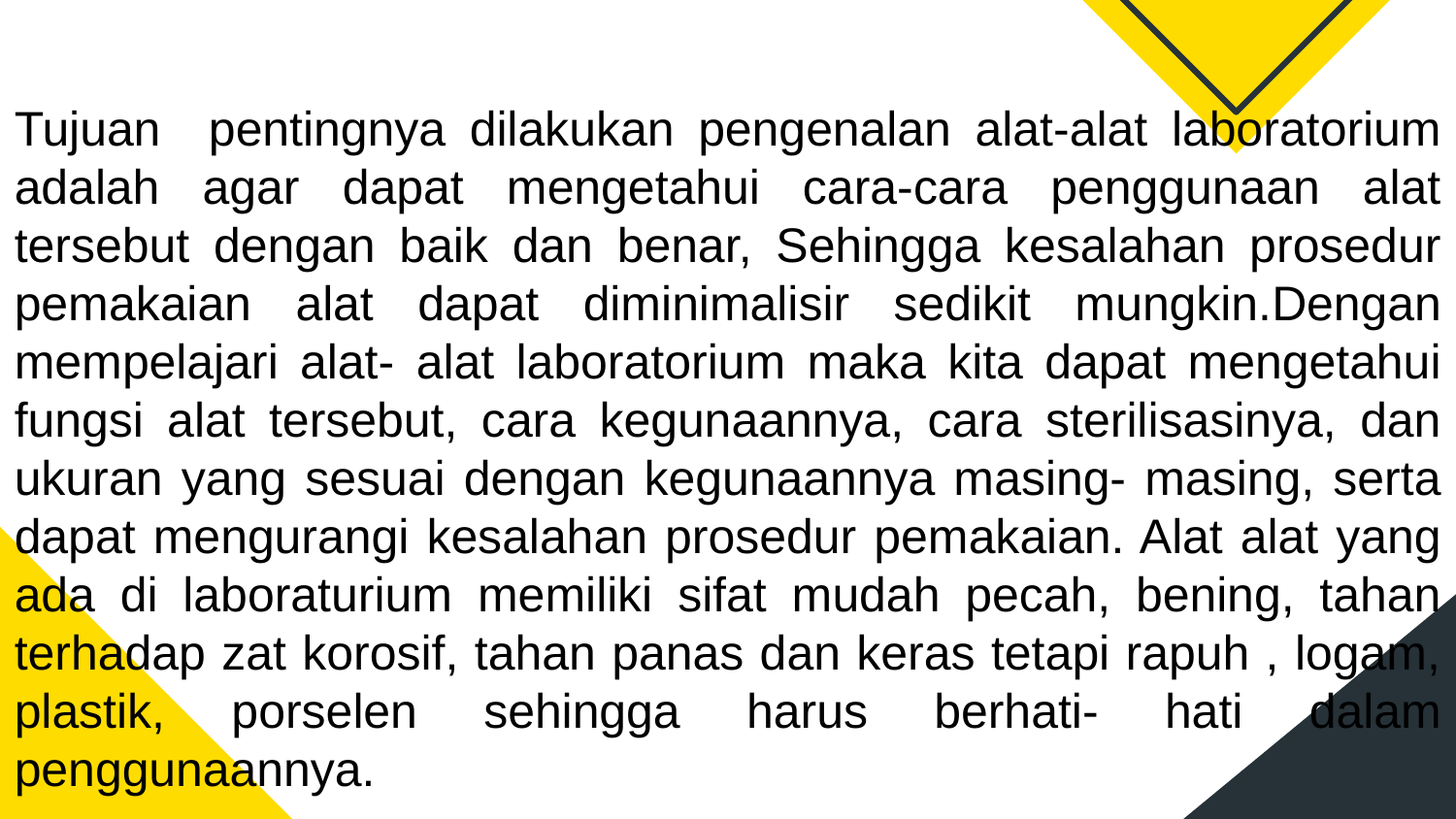

Tujuan  pentingnya dilakukan pengenalan alat-alat laboratorium adalah agar dapat mengetahui cara-cara penggunaan alat tersebut dengan baik dan benar, Sehingga kesalahan prosedur pemakaian alat dapat diminimalisir sedikit mungkin.Dengan mempelajari alat- alat laboratorium maka kita dapat mengetahui fungsi alat tersebut, cara kegunaannya, cara sterilisasinya, dan ukuran yang sesuai dengan kegunaannya masing- masing, serta dapat mengurangi kesalahan prosedur pemakaian. Alat alat yang ada di laboraturium memiliki sifat mudah pecah, bening, tahan terhadap zat korosif, tahan panas dan keras tetapi rapuh , logam, plastik, porselen sehingga harus berhati- hati dalam penggunaannya.